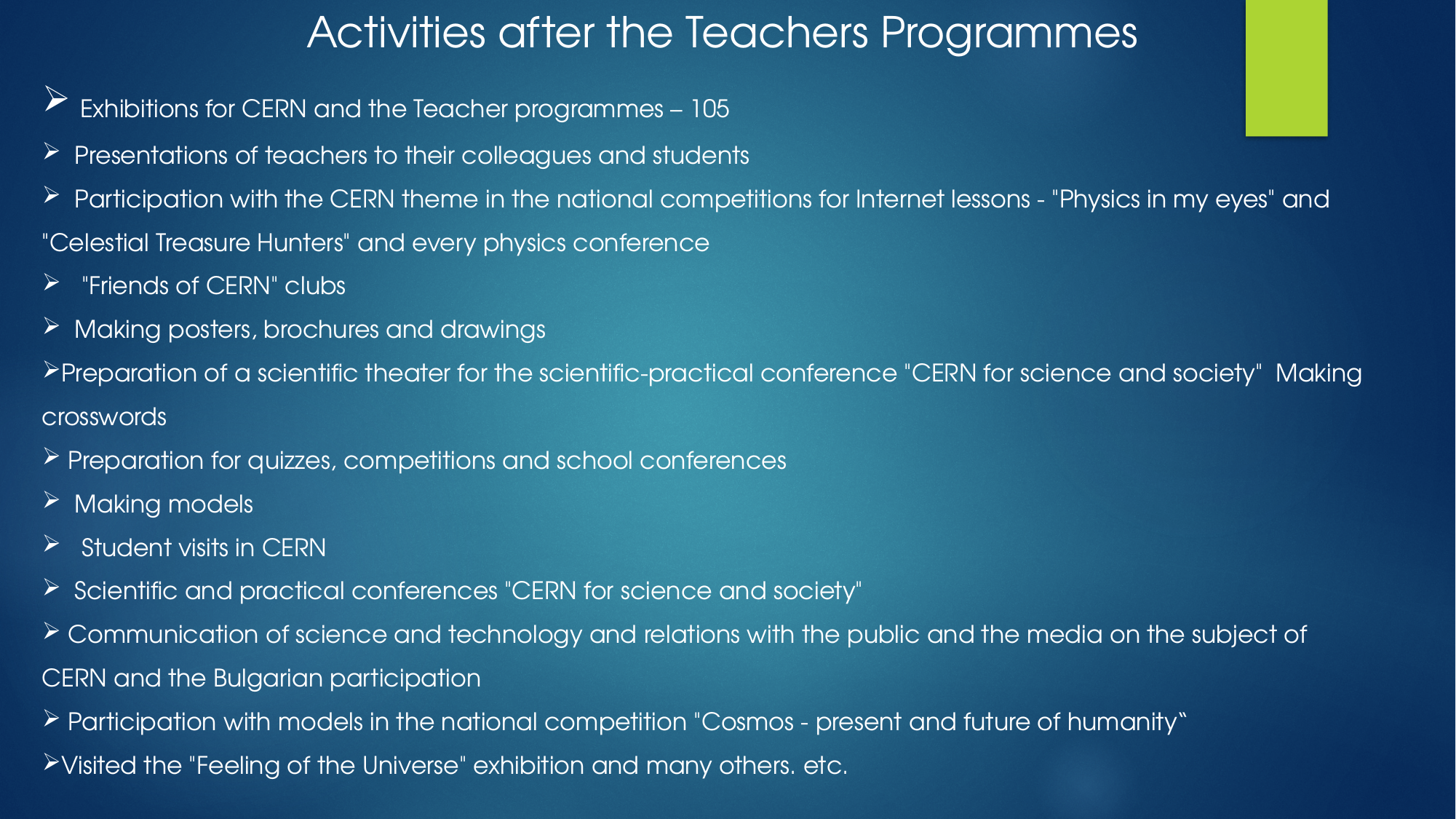

Activities after the Teachers Programmes

 Exhibitions for CERN and the Teacher programmes – 105
  Presentations of teachers to their colleagues and students
  Participation with the CERN theme in the national competitions for Internet lessons - "Physics in my eyes" and "Celestial Treasure Hunters" and every physics conference
   "Friends of CERN" clubs
  Making posters, brochures and drawings
Preparation of a scientific theater for the scientific-practical conference "CERN for science and society"  Making crosswords
 Preparation for quizzes, competitions and school conferences
  Making models
   Student visits in CERN
  Scientific and practical conferences "CERN for science and society"
 Communication of science and technology and relations with the public and the media on the subject of CERN and the Bulgarian participation
 Participation with models in the national competition "Cosmos - present and future of humanity“
Visited the "Feeling of the Universe" exhibition and many others. etc.